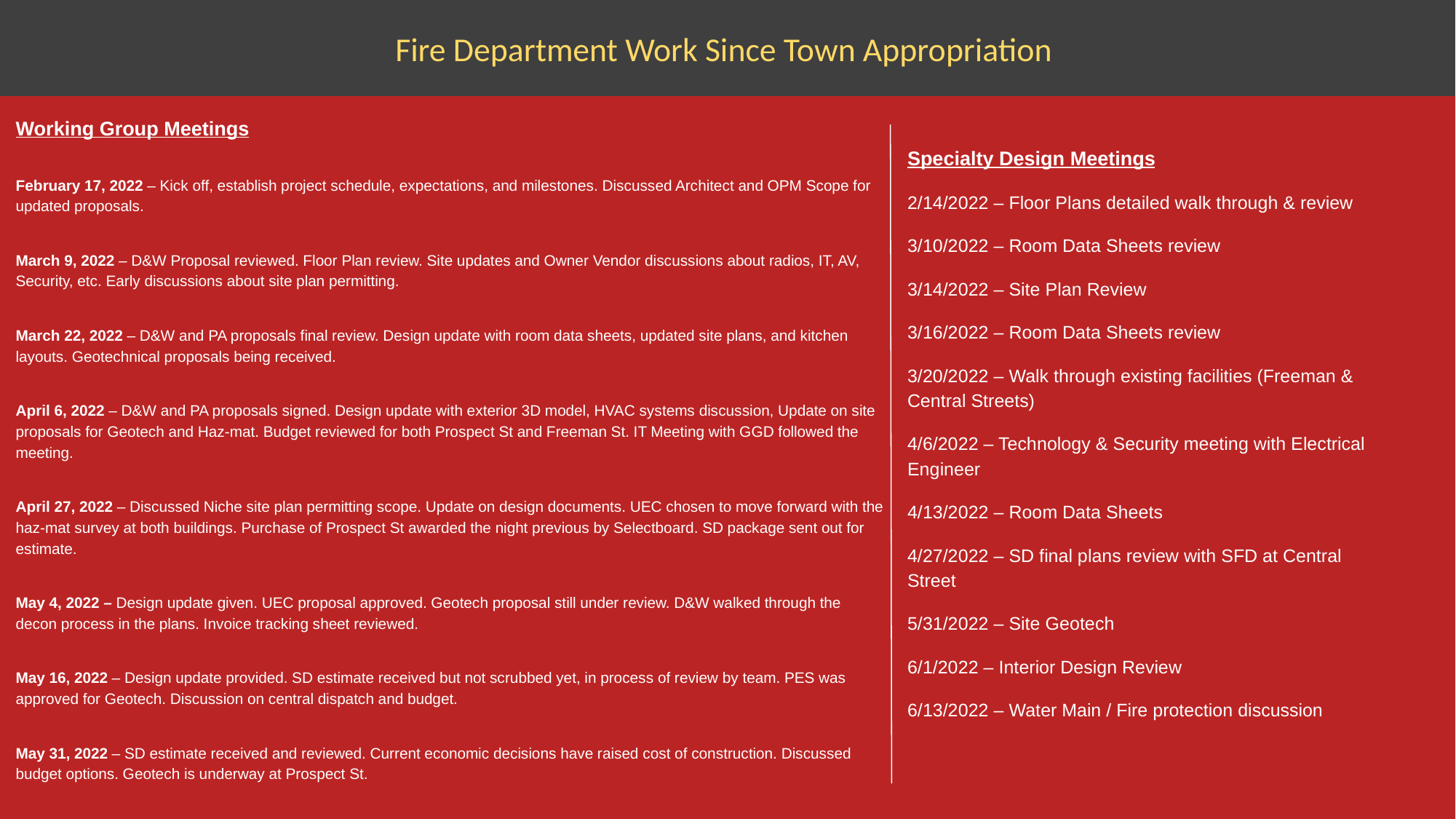

Fire Department Work Since Town Appropriation
Working Group Meetings
February 17, 2022 – Kick off, establish project schedule, expectations, and milestones. Discussed Architect and OPM Scope for updated proposals.
March 9, 2022 – D&W Proposal reviewed. Floor Plan review. Site updates and Owner Vendor discussions about radios, IT, AV, Security, etc. Early discussions about site plan permitting.
March 22, 2022 – D&W and PA proposals final review. Design update with room data sheets, updated site plans, and kitchen layouts. Geotechnical proposals being received.
April 6, 2022 – D&W and PA proposals signed. Design update with exterior 3D model, HVAC systems discussion, Update on site proposals for Geotech and Haz-mat. Budget reviewed for both Prospect St and Freeman St. IT Meeting with GGD followed the meeting.
April 27, 2022 – Discussed Niche site plan permitting scope. Update on design documents. UEC chosen to move forward with the haz-mat survey at both buildings. Purchase of Prospect St awarded the night previous by Selectboard. SD package sent out for estimate.
May 4, 2022 – Design update given. UEC proposal approved. Geotech proposal still under review. D&W walked through the decon process in the plans. Invoice tracking sheet reviewed.
May 16, 2022 – Design update provided. SD estimate received but not scrubbed yet, in process of review by team. PES was approved for Geotech. Discussion on central dispatch and budget.
May 31, 2022 – SD estimate received and reviewed. Current economic decisions have raised cost of construction. Discussed budget options. Geotech is underway at Prospect St.
June 16, 2022 – Options for dealing with the rising construction costs were discussed at length.
Specialty Design Meetings
2/14/2022 – Floor Plans detailed walk through & review
3/10/2022 – Room Data Sheets review
3/14/2022 – Site Plan Review
3/16/2022 – Room Data Sheets review
3/20/2022 – Walk through existing facilities (Freeman & Central Streets)
4/6/2022 – Technology & Security meeting with Electrical Engineer
4/13/2022 – Room Data Sheets
4/27/2022 – SD final plans review with SFD at Central Street
5/31/2022 – Site Geotech
6/1/2022 – Interior Design Review
6/13/2022 – Water Main / Fire protection discussion